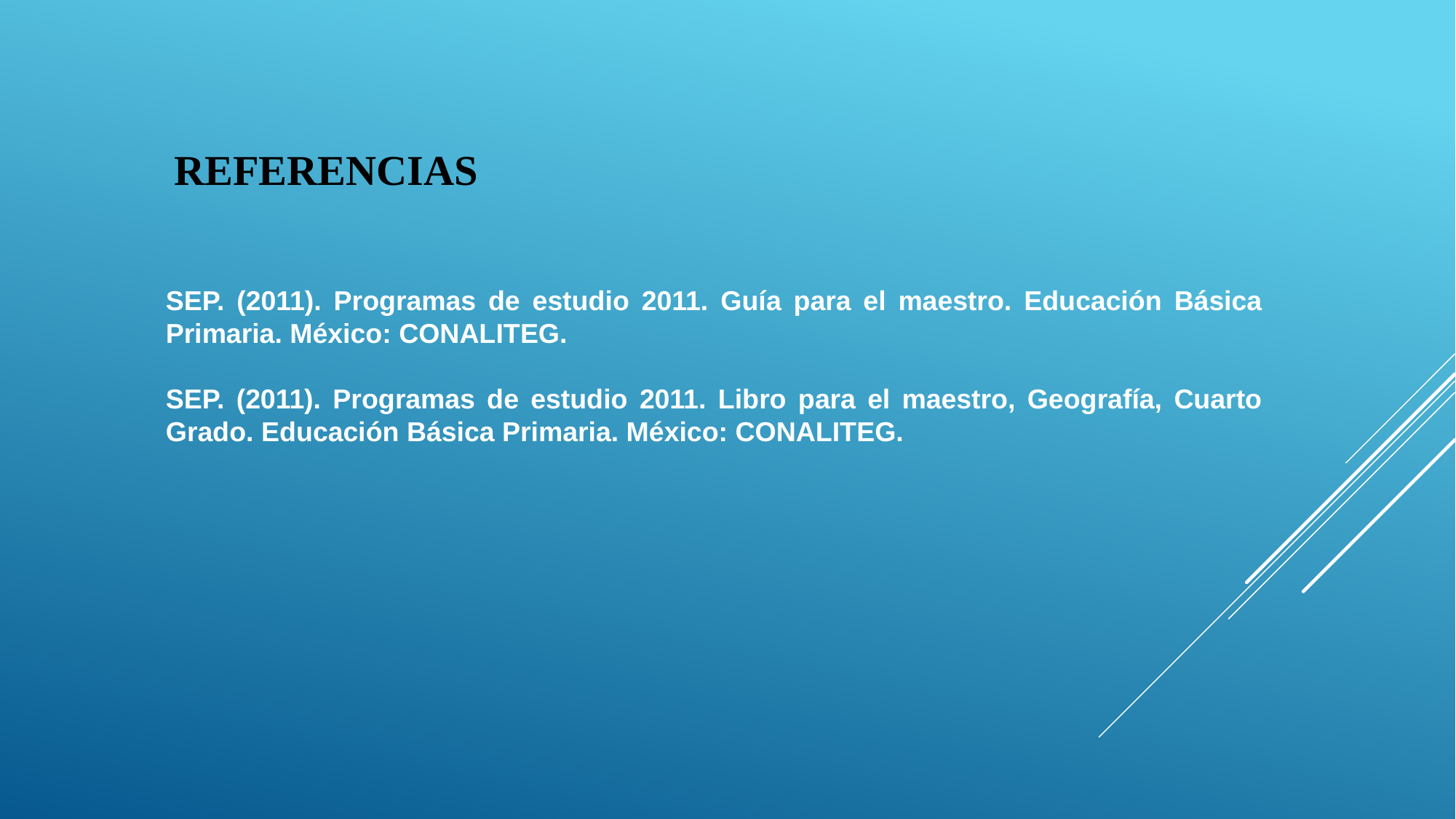

REFERENCIAS

SEP. (2011). Programas de estudio 2011. Guía para el maestro. Educación Básica Primaria. México: CONALITEG.

SEP. (2011). Programas de estudio 2011. Libro para el maestro, Geografía, Cuarto Grado. Educación Básica Primaria. México: CONALITEG.